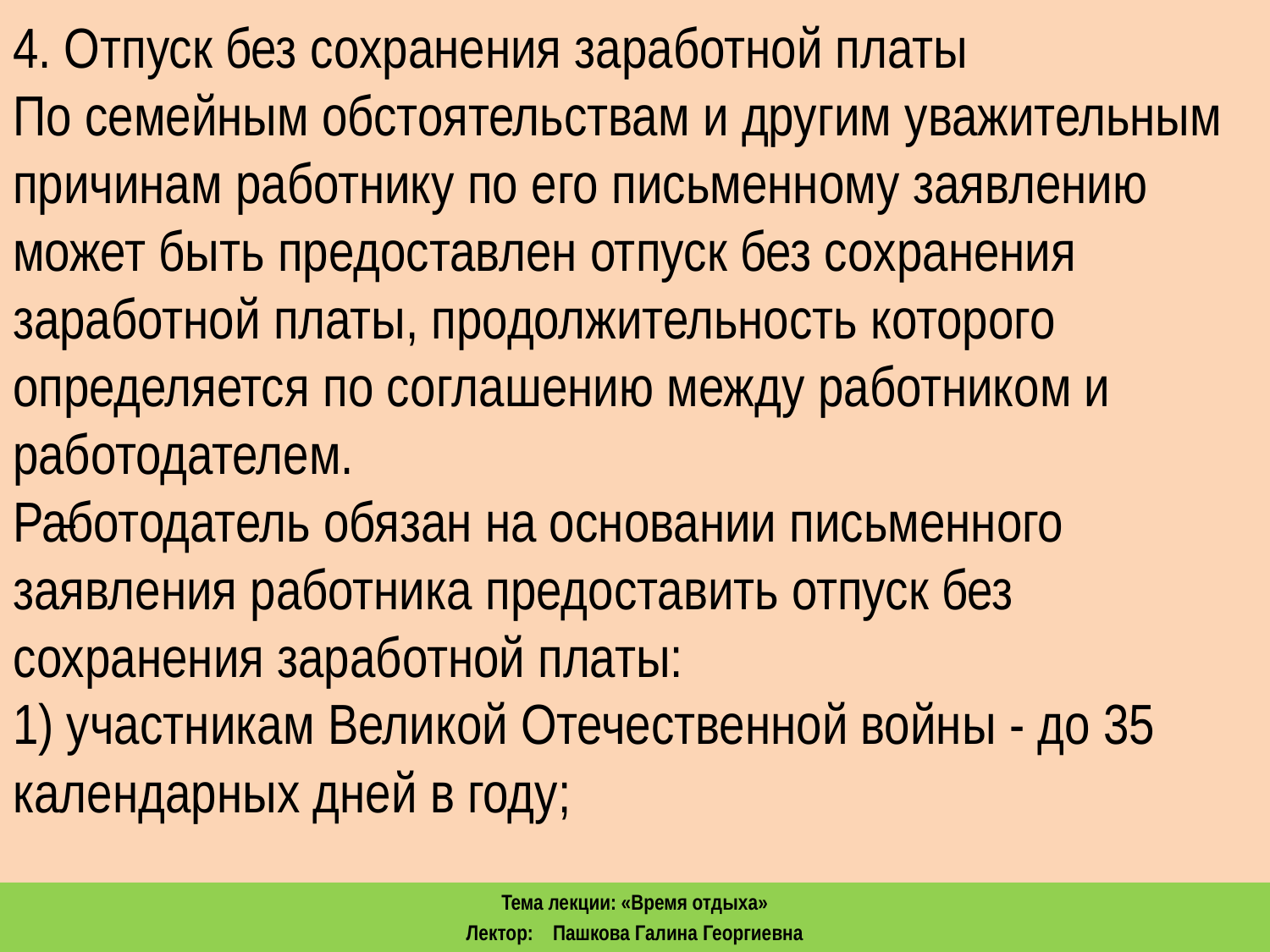

4. Отпуск без сохранения заработной платы
По семейным обстоятельствам и другим уважительным причинам работнику по его письменному заявлению может быть предоставлен отпуск без сохранения заработной платы, продолжительность которого определяется по соглашению между работником и работодателем.
Работодатель обязан на основании письменного заявления работника предоставить отпуск без сохранения заработной платы:
1) участникам Великой Отечественной войны - до 35 календарных дней в году;

Тема лекции: «Время отдыха»
Лектор:    Пашкова Галина Георгиевна